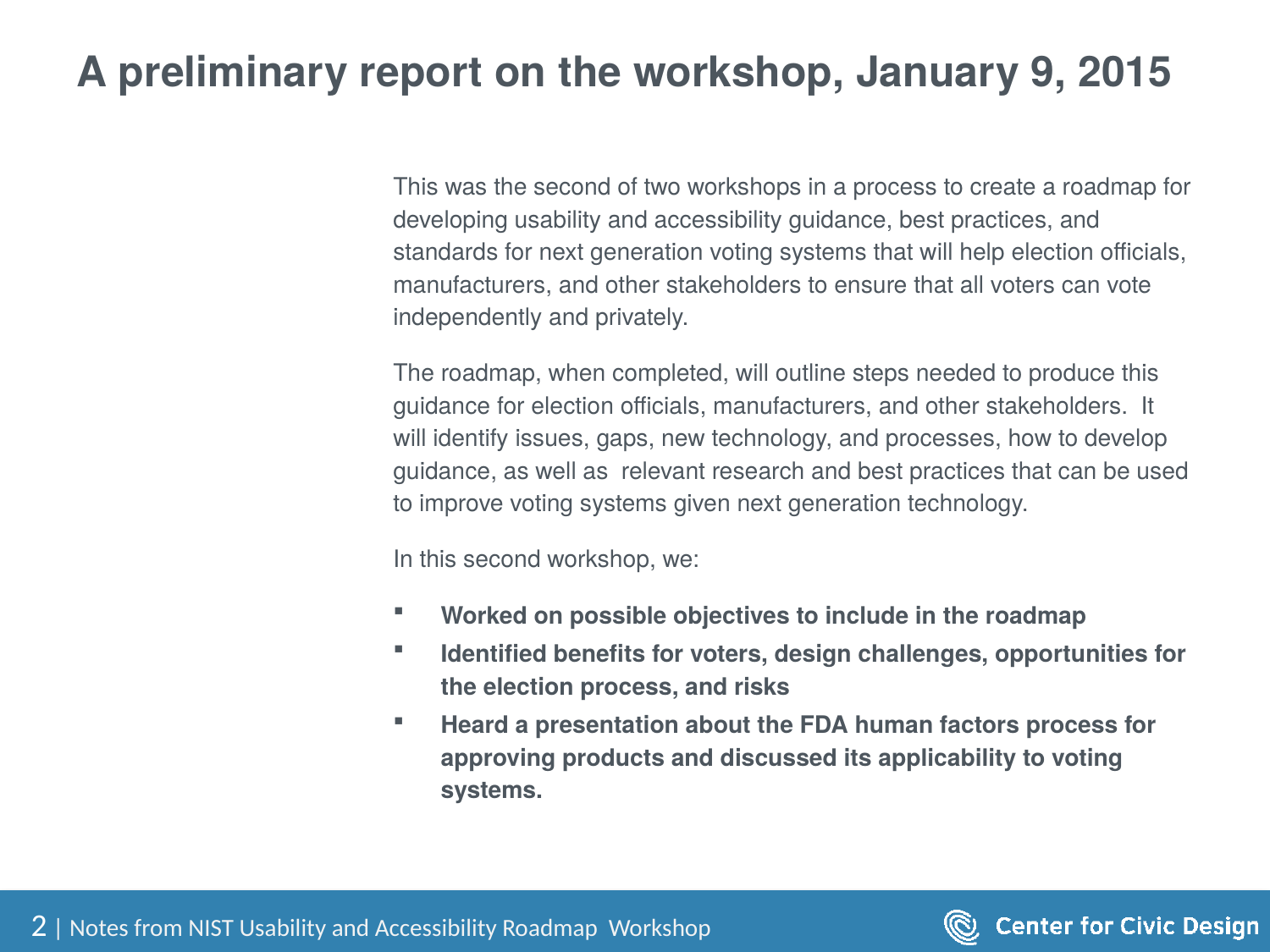

# A preliminary report on the workshop, January 9, 2015
This was the second of two workshops in a process to create a roadmap for developing usability and accessibility guidance, best practices, and standards for next generation voting systems that will help election officials, manufacturers, and other stakeholders to ensure that all voters can vote independently and privately.
The roadmap, when completed, will outline steps needed to produce this guidance for election officials, manufacturers, and other stakeholders.  It will identify issues, gaps, new technology, and processes, how to develop guidance, as well as  relevant research and best practices that can be used to improve voting systems given next generation technology.
In this second workshop, we:
Worked on possible objectives to include in the roadmap
Identified benefits for voters, design challenges, opportunities for the election process, and risks
Heard a presentation about the FDA human factors process for approving products and discussed its applicability to voting systems.